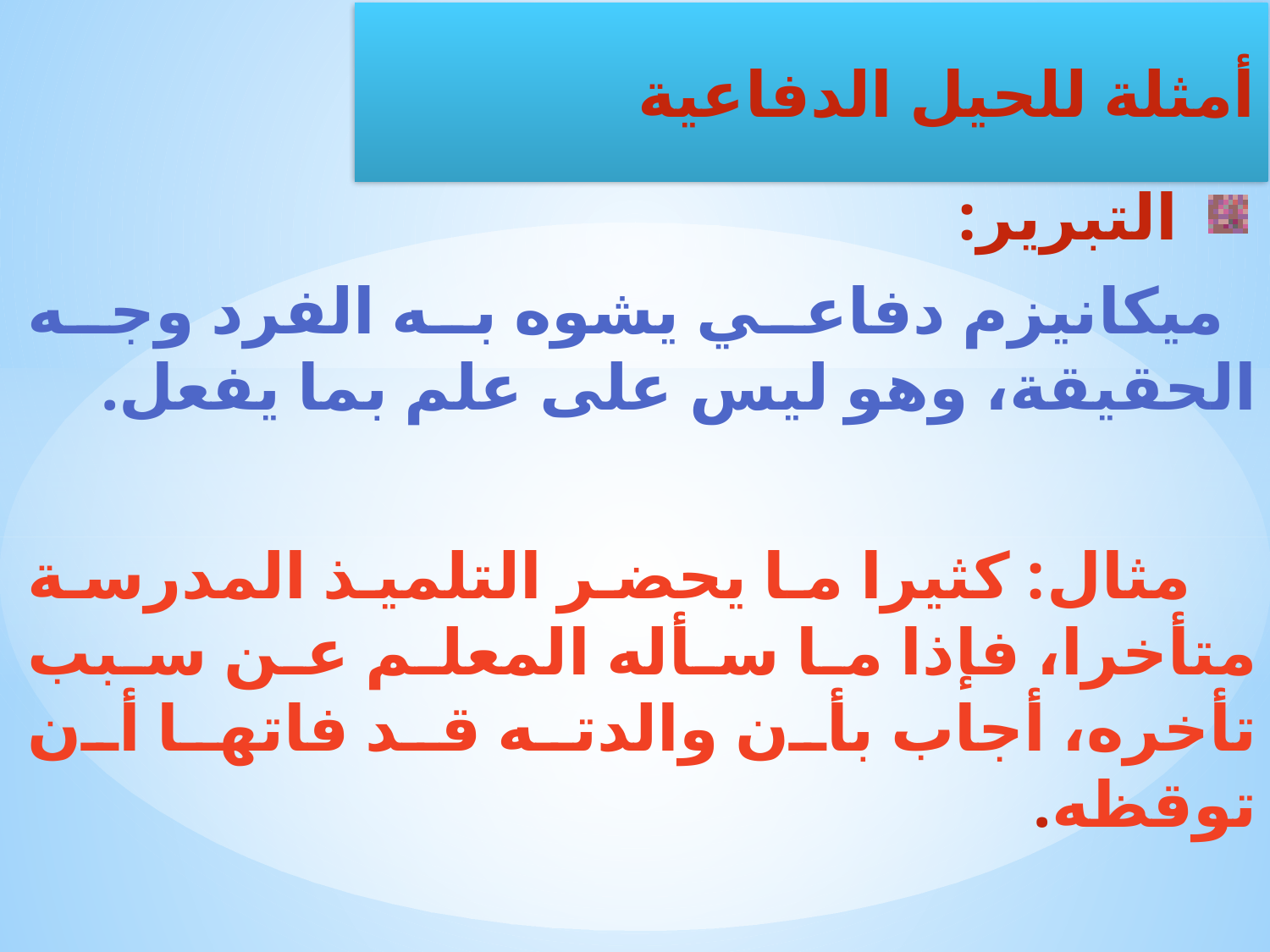

التبرير:
  ميكانيزم دفاعي يشوه به الفرد وجه الحقيقة، وهو ليس على علم بما يفعل.

    مثال: كثيرا ما يحضر التلميذ المدرسة متأخرا، فإذا ما سأله المعلم عن سبب تأخره، أجاب بأن والدته قد فاتها أن توقظه.
أمثلة للحيل الدفاعية